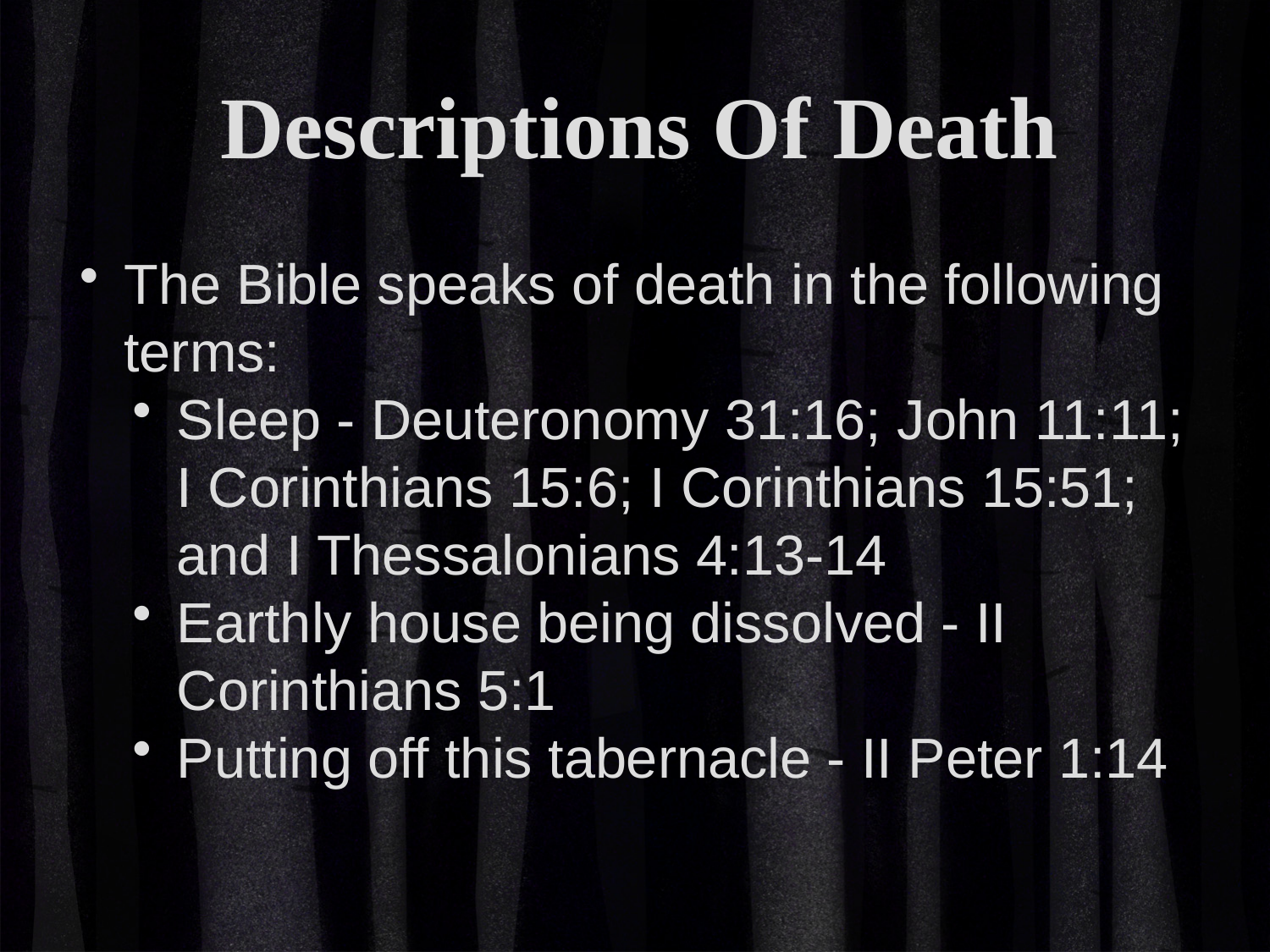

Descriptions Of Death
The Bible speaks of death in the following terms:
Sleep - Deuteronomy 31:16; John 11:11; I Corinthians 15:6; I Corinthians 15:51; and I Thessalonians 4:13-14
Earthly house being dissolved - II Corinthians 5:1
Putting off this tabernacle - II Peter 1:14